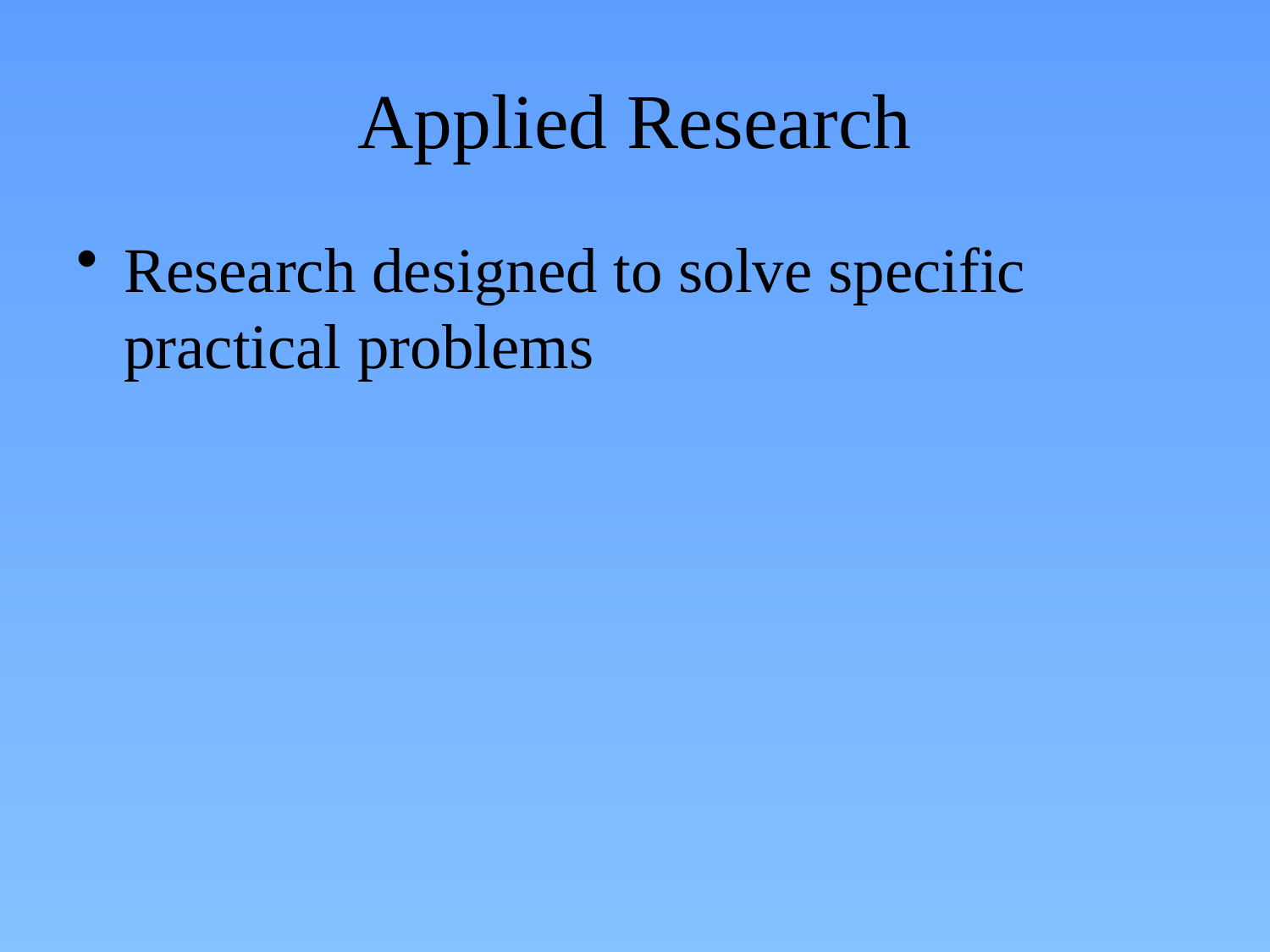

# Applied Research
Research designed to solve specific practical problems